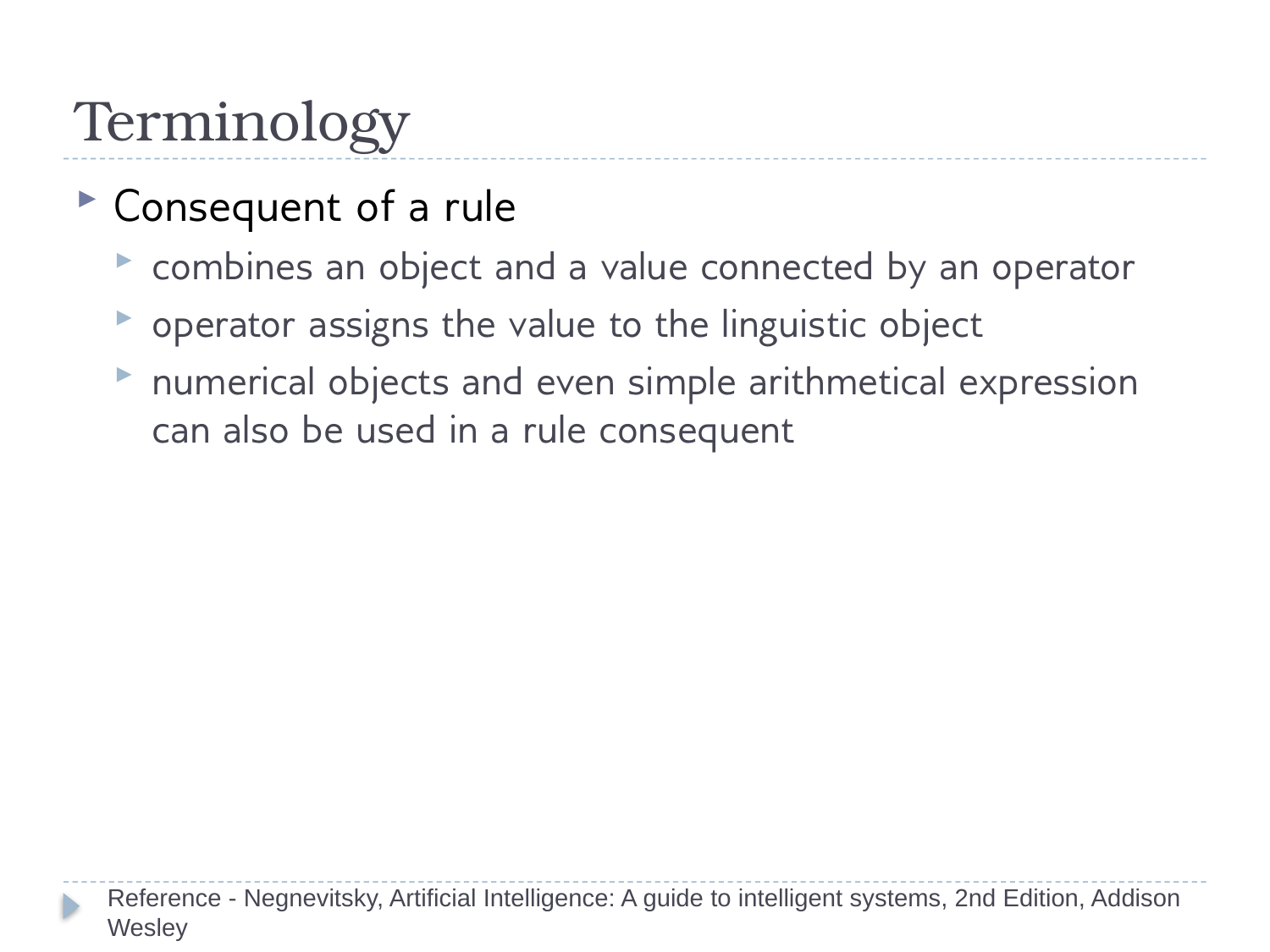

# Terminology
Consequent of a rule
combines an object and a value connected by an operator
operator assigns the value to the linguistic object
numerical objects and even simple arithmetical expression can also be used in a rule consequent
Reference - Negnevitsky, Artificial Intelligence: A guide to intelligent systems, 2nd Edition, Addison Wesley